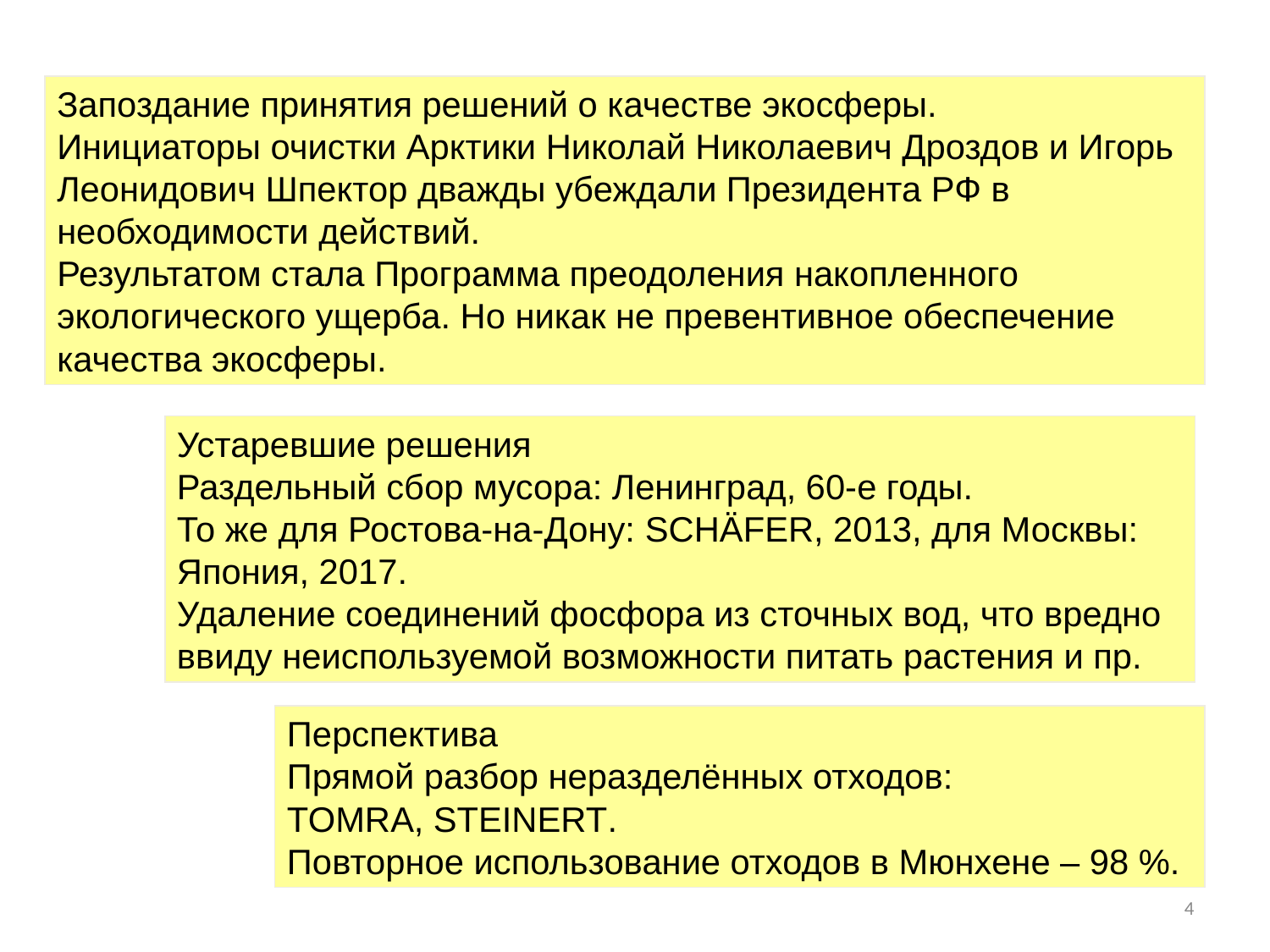

Запоздание принятия решений о качестве экосферы.
Инициаторы очистки Арктики Николай Николаевич Дроздов и Игорь Леонидович Шпектор дважды убеждали Президента РФ в необходимости действий.
Результатом стала Программа преодоления накопленного экологического ущерба. Но никак не превентивное обеспечение качества экосферы.
Устаревшие решения
Раздельный сбор мусора: Ленинград, 60-е годы.
То же для Ростова-на-Дону: SCHÄFER, 2013, для Москвы: Япония, 2017.
Удаление соединений фосфора из сточных вод, что вредно ввиду неиспользуемой возможности питать растения и пр.
Перспектива
Прямой разбор неразделённых отходов:
TOMRA, STEINERT.
Повторное использование отходов в Мюнхене – 98 %.
4